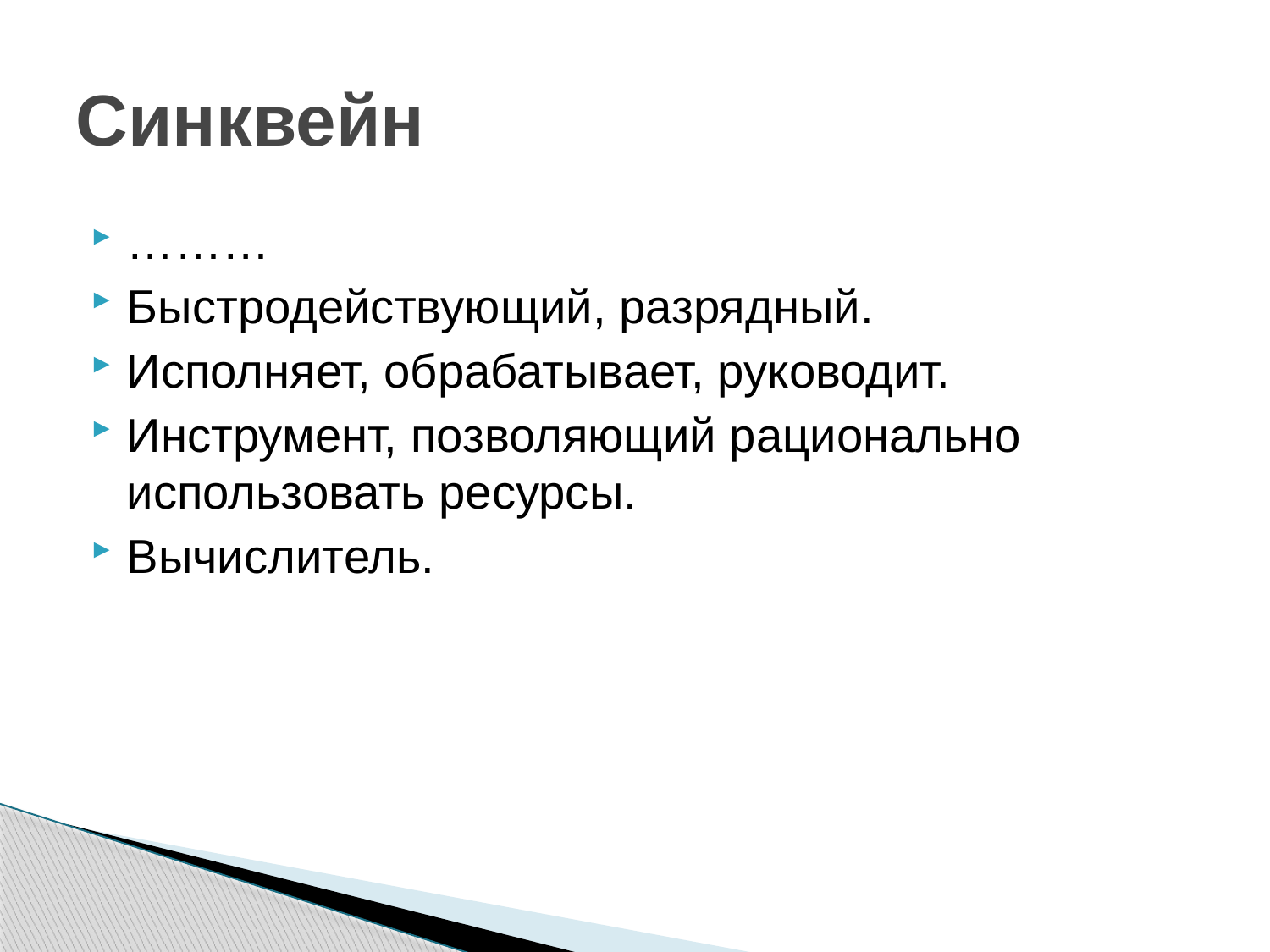

# Синквейн
………
Быстродействующий, разрядный.
Исполняет, обрабатывает, руководит.
Инструмент, позволяющий рационально использовать ресурсы.
Вычислитель.